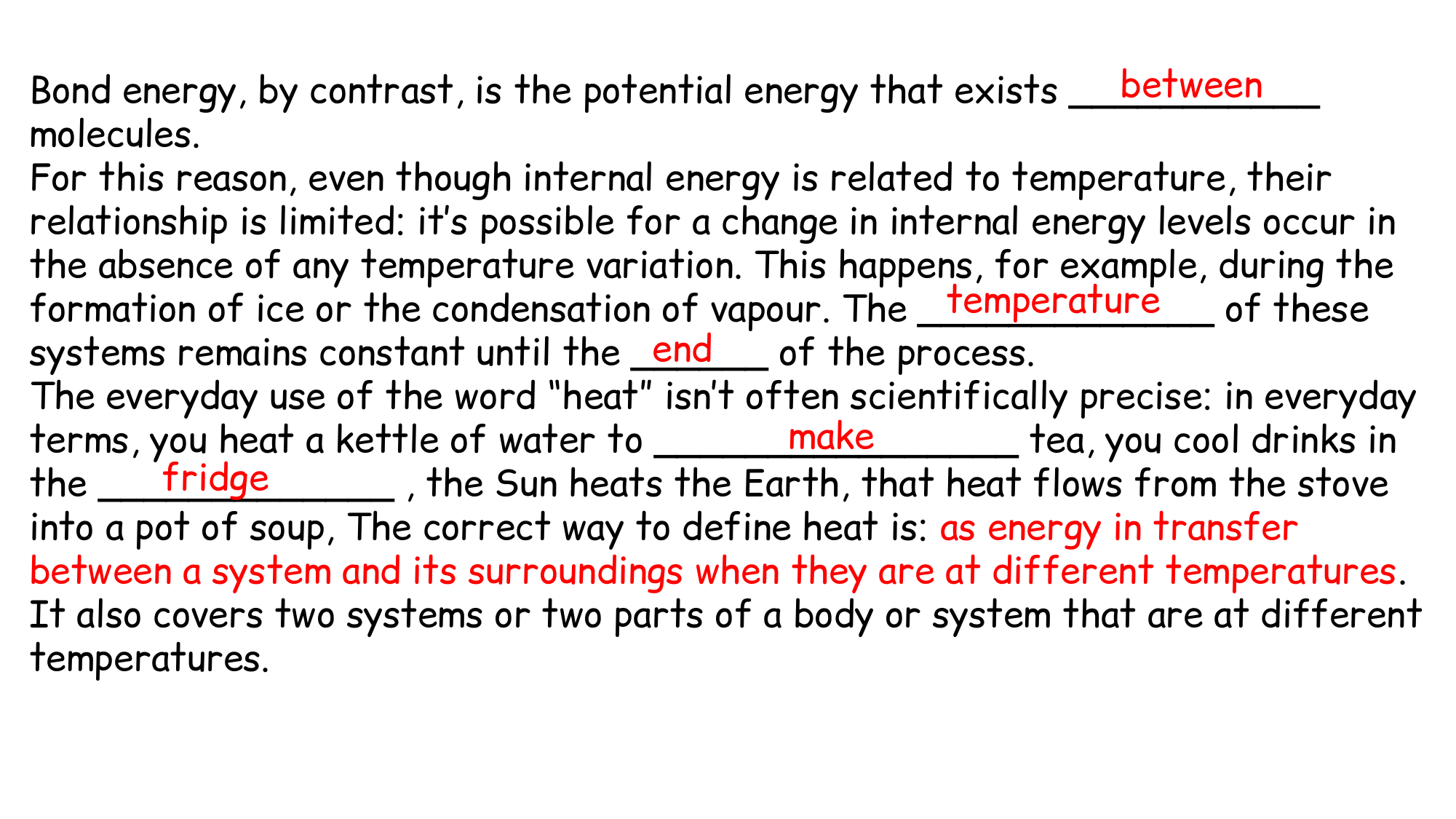

between
Bond energy, by contrast, is the potential energy that exists ___________ molecules.
For this reason, even though internal energy is related to temperature, their relationship is limited: it’s possible for a change in internal energy levels occur in the absence of any temperature variation. This happens, for example, during the formation of ice or the condensation of vapour. The _____________ of these systems remains constant until the ______ of the process.
The everyday use of the word “heat” isn’t often scientifically precise: in everyday terms, you heat a kettle of water to ________________ tea, you cool drinks in the _____________ , the Sun heats the Earth, that heat flows from the stove into a pot of soup, The correct way to define heat is: as energy in transfer between a system and its surroundings when they are at different temperatures. It also covers two systems or two parts of a body or system that are at different temperatures.
temperature
end
make
fridge